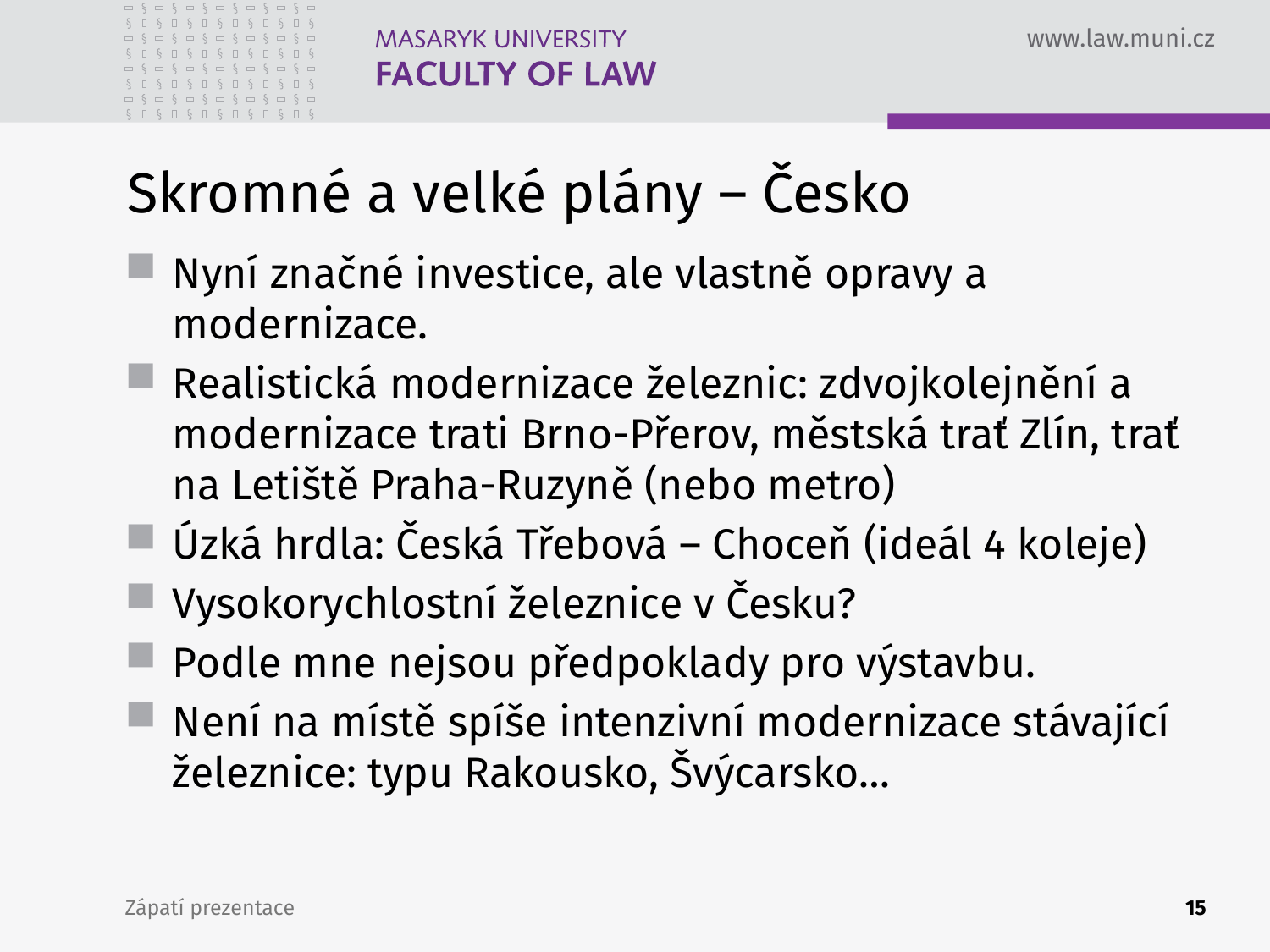

# Skromné a velké plány – Česko
Nyní značné investice, ale vlastně opravy a modernizace.
Realistická modernizace železnic: zdvojkolejnění a modernizace trati Brno-Přerov, městská trať Zlín, trať na Letiště Praha-Ruzyně (nebo metro)
Úzká hrdla: Česká Třebová – Choceň (ideál 4 koleje)
Vysokorychlostní železnice v Česku?
Podle mne nejsou předpoklady pro výstavbu.
Není na místě spíše intenzivní modernizace stávající železnice: typu Rakousko, Švýcarsko…
Zápatí prezentace
15